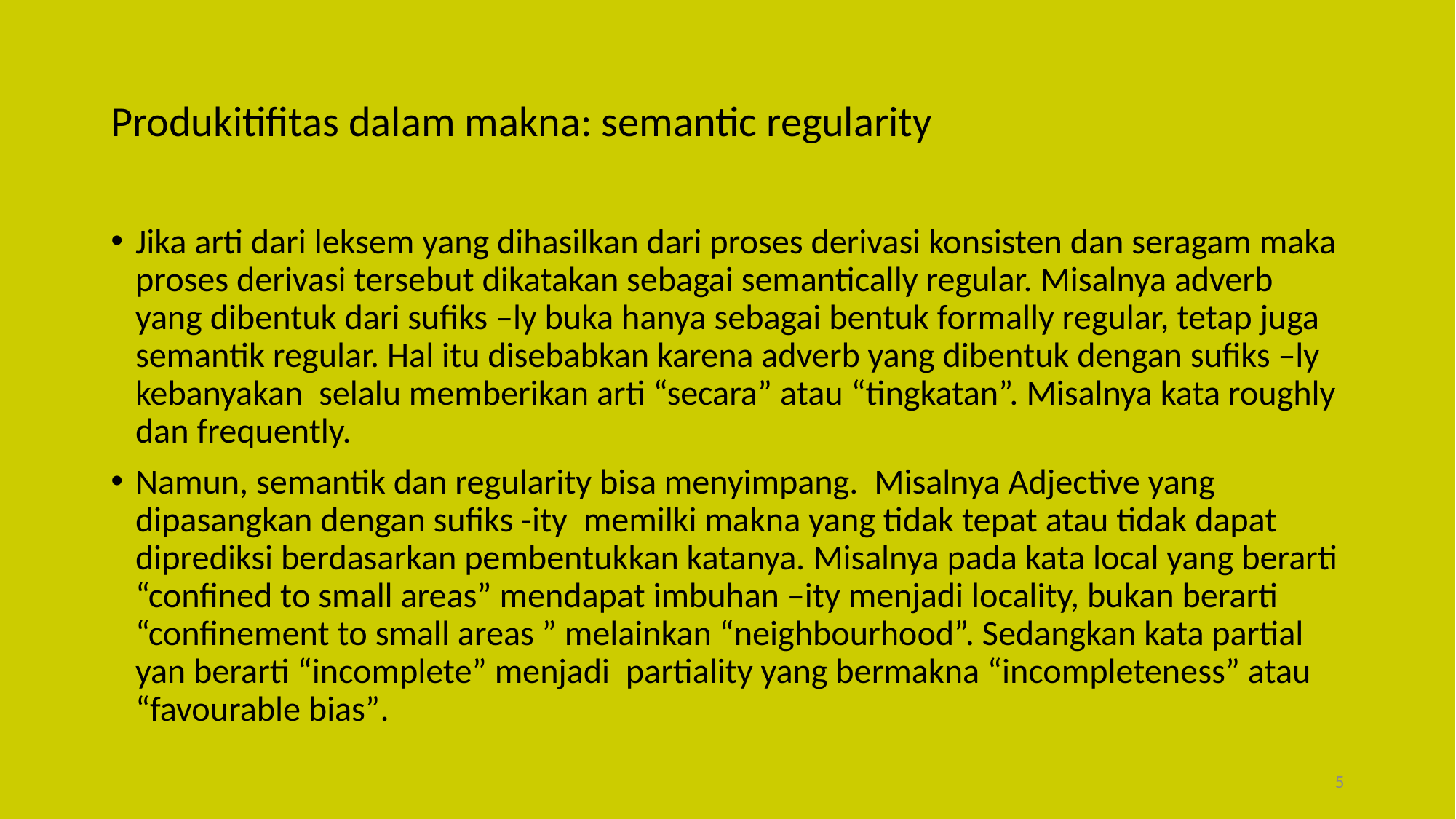

# Produkitifitas dalam makna: semantic regularity
Jika arti dari leksem yang dihasilkan dari proses derivasi konsisten dan seragam maka proses derivasi tersebut dikatakan sebagai semantically regular. Misalnya adverb yang dibentuk dari sufiks –ly buka hanya sebagai bentuk formally regular, tetap juga semantik regular. Hal itu disebabkan karena adverb yang dibentuk dengan sufiks –ly kebanyakan  selalu memberikan arti “secara” atau “tingkatan”. Misalnya kata roughly dan frequently.
Namun, semantik dan regularity bisa menyimpang.  Misalnya Adjective yang dipasangkan dengan sufiks -ity  memilki makna yang tidak tepat atau tidak dapat diprediksi berdasarkan pembentukkan katanya. Misalnya pada kata local yang berarti “confined to small areas” mendapat imbuhan –ity menjadi locality, bukan berarti “confinement to small areas ” melainkan “neighbourhood”. Sedangkan kata partial yan berarti “incomplete” menjadi  partiality yang bermakna “incompleteness” atau “favourable bias”.

5